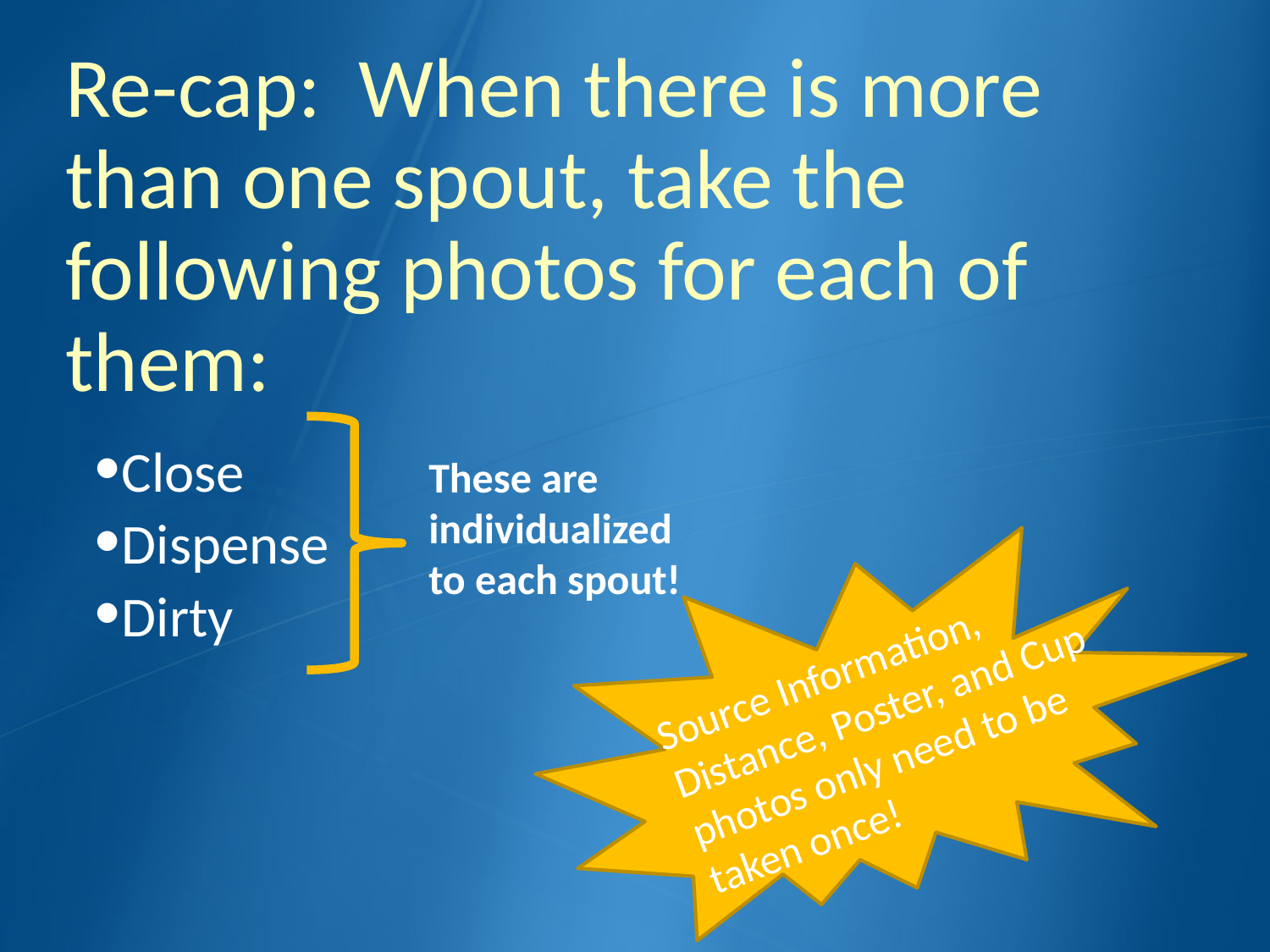

# Re-cap:  When there is more than one spout, take the following photos for each of them:

Close
Dispense
Dirty
These are individualized to each spout!

Source Information, Distance, Poster, and Cup photos only need to be taken once!